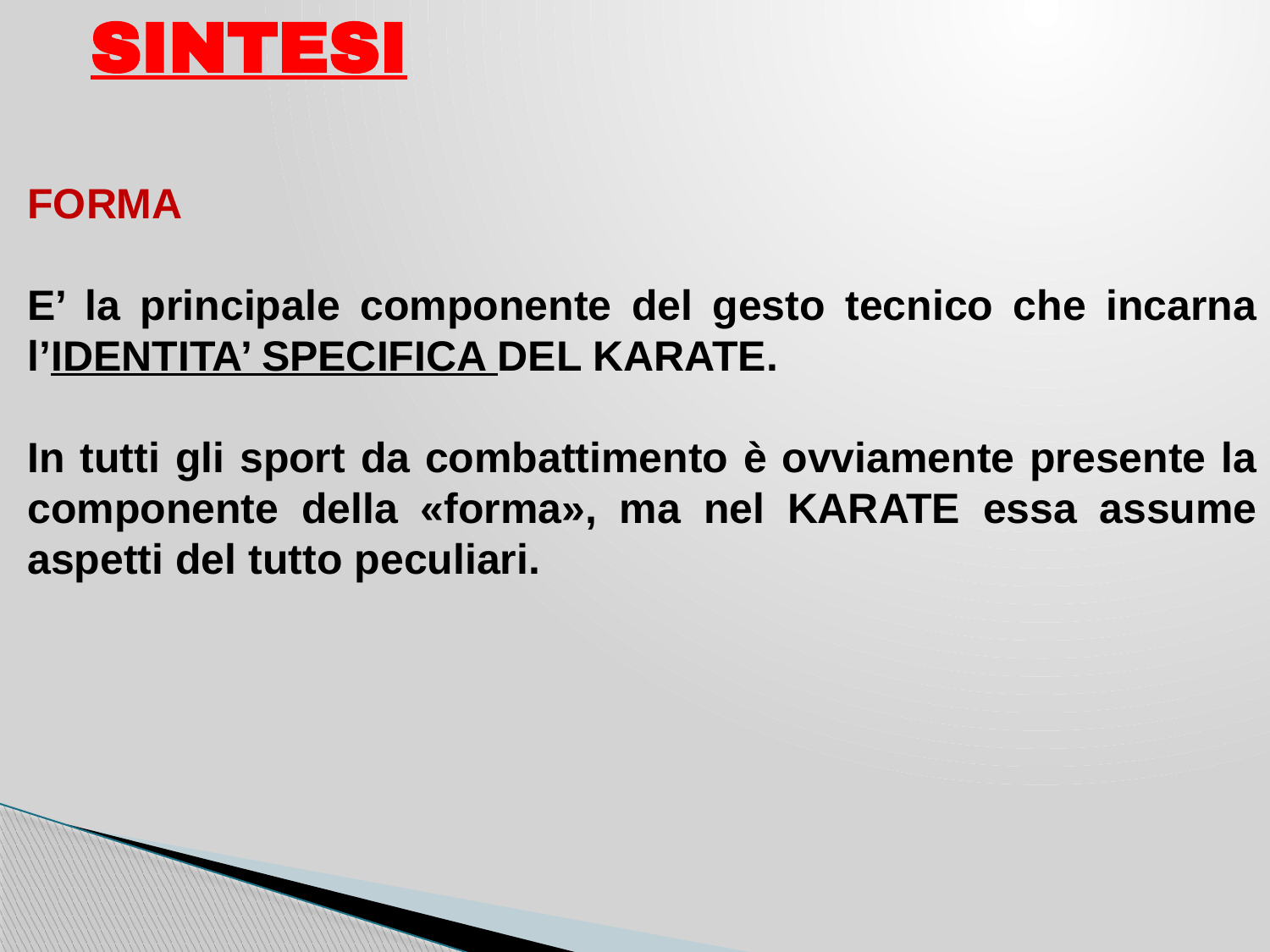

# SINTESI
FORMA

E’ la principale componente del gesto tecnico che incarna l’IDENTITA’ SPECIFICA DEL KARATE.

In tutti gli sport da combattimento è ovviamente presente la componente della «forma», ma nel KARATE essa assume aspetti del tutto peculiari.